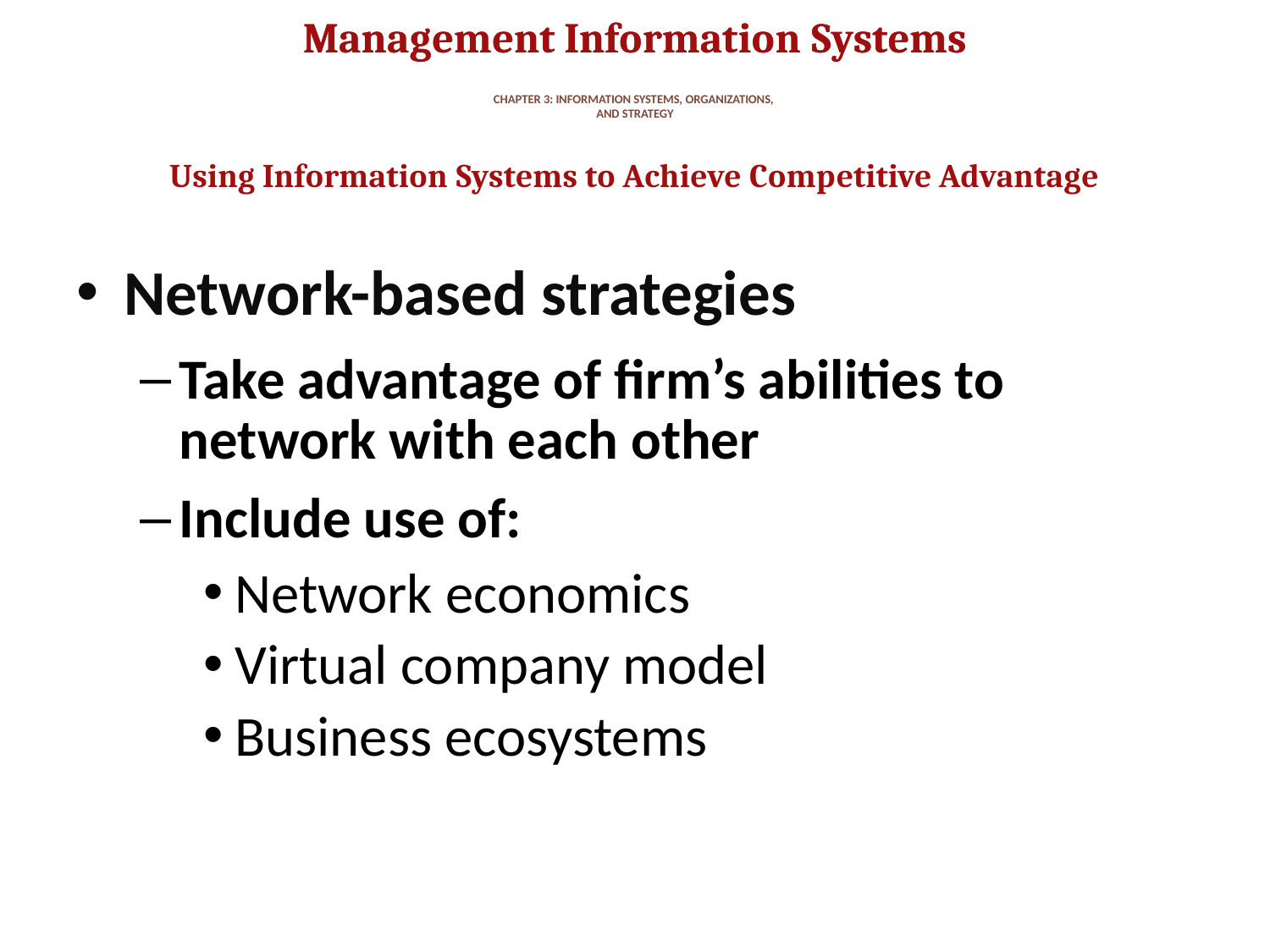

# CHAPTER 3: INFORMATION SYSTEMS, ORGANIZATIONS, AND STRATEGY
Using Information Systems to Achieve Competitive Advantage
Network-based strategies
Take advantage of firm’s abilities to network with each other
Include use of:
Network economics
Virtual company model
Business ecosystems
48